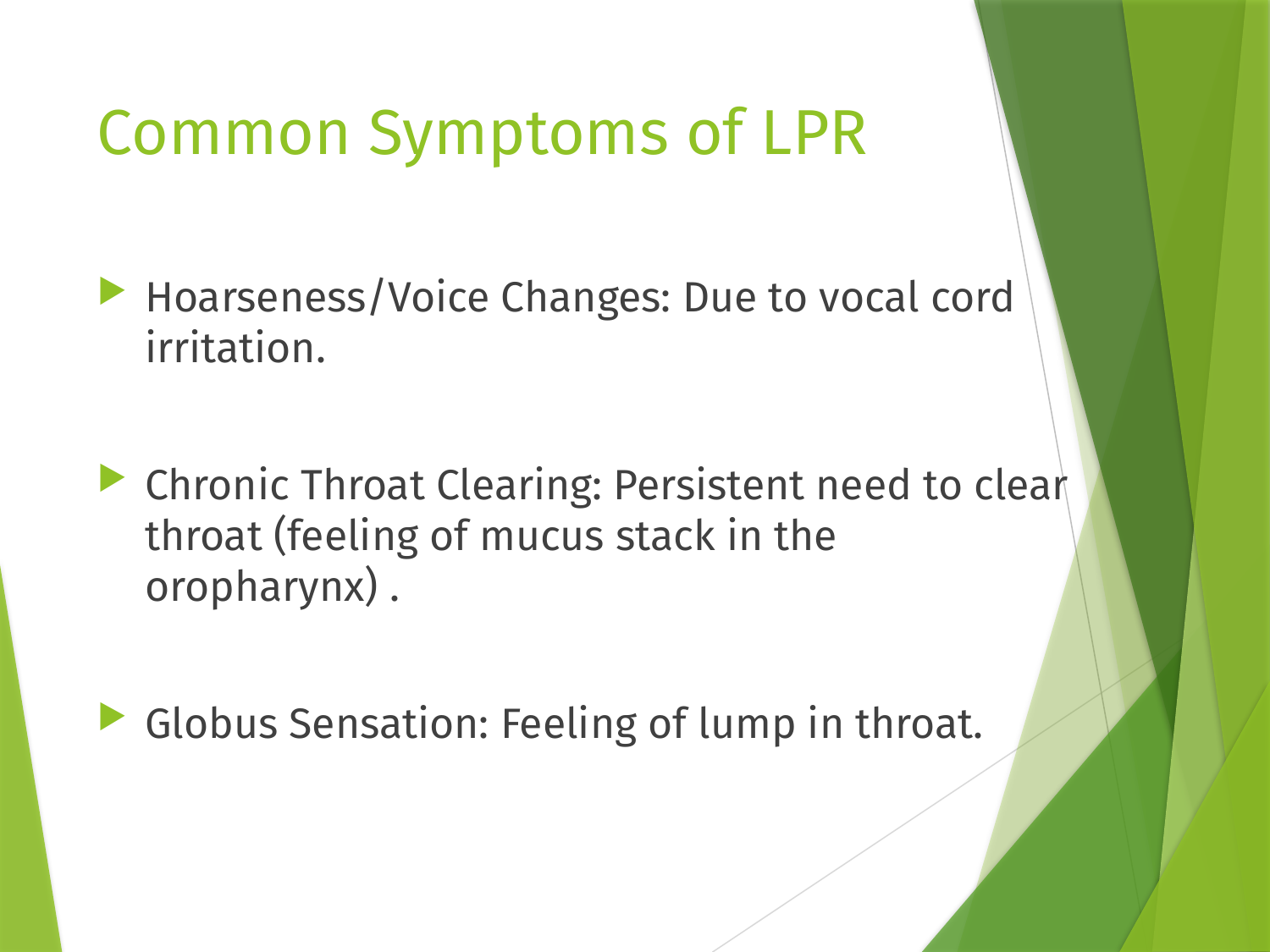

# Common Symptoms of LPR
Hoarseness/Voice Changes: Due to vocal cord irritation.

Chronic Throat Clearing: Persistent need to clear throat (feeling of mucus stack in the oropharynx) .

Globus Sensation: Feeling of lump in throat.